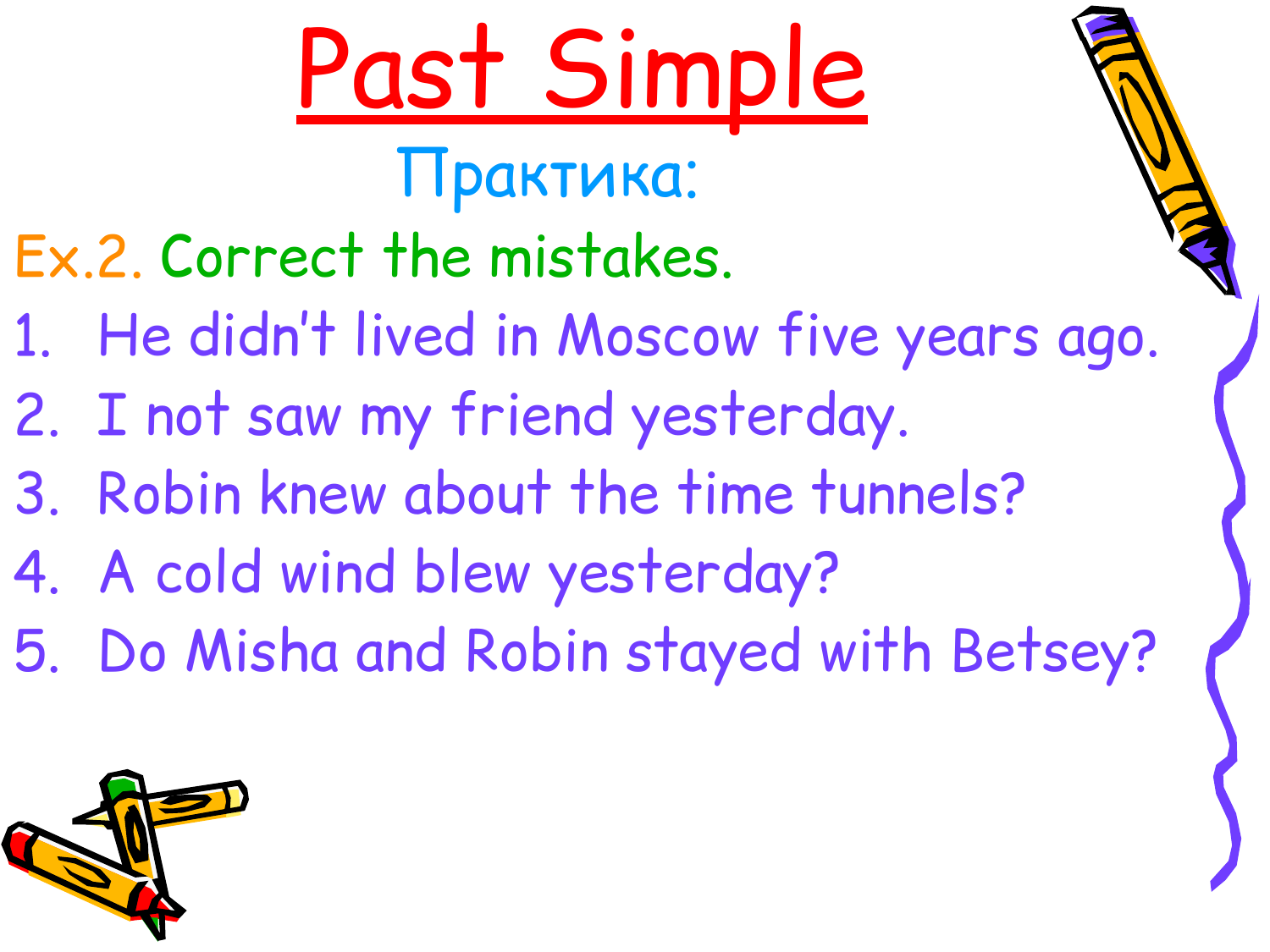

# Past Simple
                    Практика:
Ex.2. Correct the mistakes.
He didn’t lived in Moscow five years ago.
I not saw my friend yesterday.
Robin knew about the time tunnels?
A cold wind blew yesterday?
Do Misha and Robin stayed with Betsey?